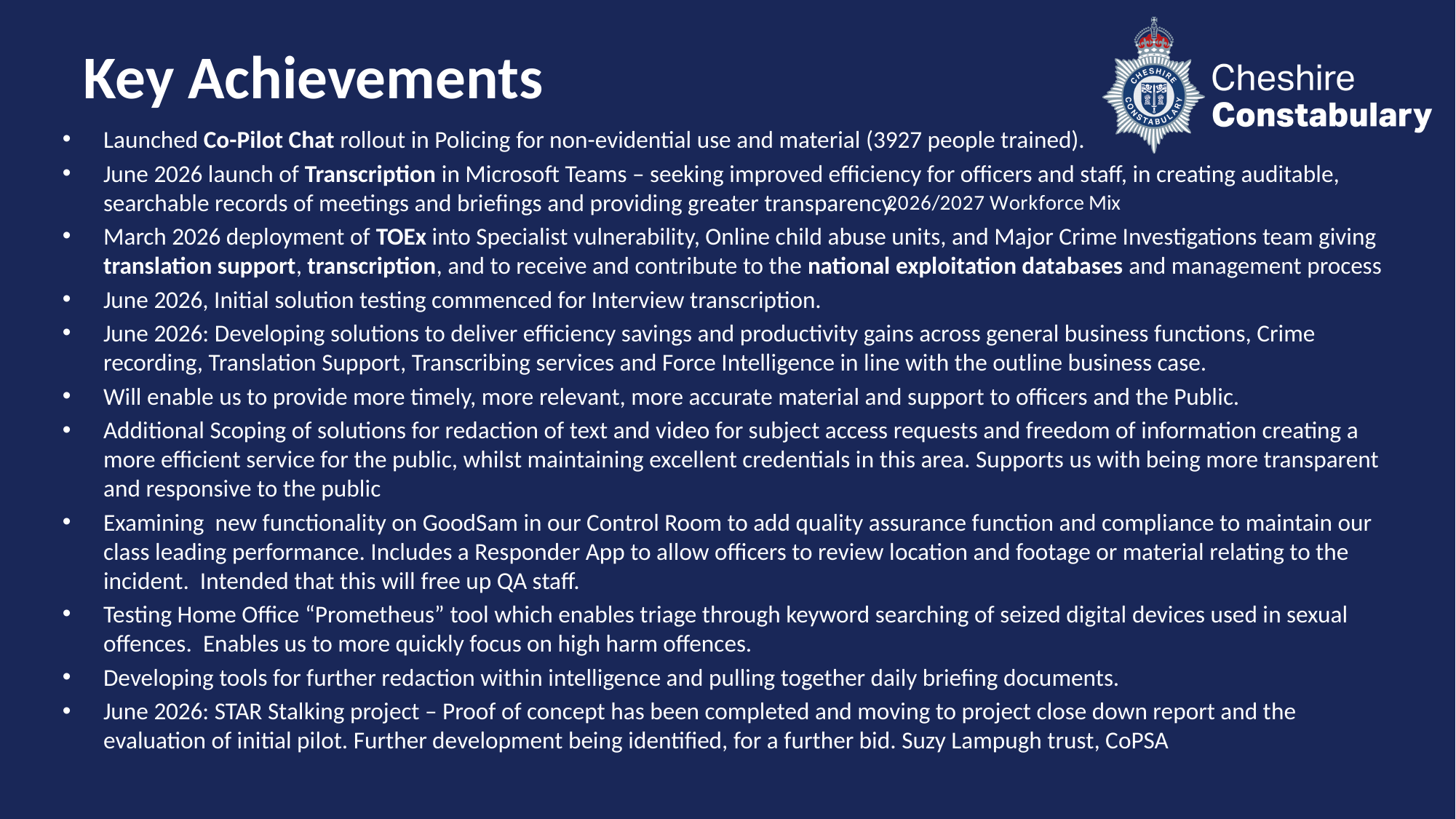

# Key Achievements
Launched Co-Pilot Chat rollout in Policing for non-evidential use and material (3927 people trained).
June 2026 launch of Transcription in Microsoft Teams – seeking improved efficiency for officers and staff, in creating auditable, searchable records of meetings and briefings and providing greater transparency.
March 2026 deployment of TOEx into Specialist vulnerability, Online child abuse units, and Major Crime Investigations team giving translation support, transcription, and to receive and contribute to the national exploitation databases and management process
June 2026, Initial solution testing commenced for Interview transcription.
June 2026: Developing solutions to deliver efficiency savings and productivity gains across general business functions, Crime recording, Translation Support, Transcribing services and Force Intelligence in line with the outline business case.
Will enable us to provide more timely, more relevant, more accurate material and support to officers and the Public.
Additional Scoping of solutions for redaction of text and video for subject access requests and freedom of information creating a more efficient service for the public, whilst maintaining excellent credentials in this area. Supports us with being more transparent and responsive to the public
Examining  new functionality on GoodSam in our Control Room to add quality assurance function and compliance to maintain our class leading performance. Includes a Responder App to allow officers to review location and footage or material relating to the incident.  Intended that this will free up QA staff.
Testing Home Office “Prometheus” tool which enables triage through keyword searching of seized digital devices used in sexual offences.  Enables us to more quickly focus on high harm offences.
Developing tools for further redaction within intelligence and pulling together daily briefing documents.
June 2026: STAR Stalking project – Proof of concept has been completed and moving to project close down report and the evaluation of initial pilot. Further development being identified, for a further bid. Suzy Lampugh trust, CoPSA

### Chart: 2026/2027 Workforce Mix

| Category |
|---|

### Chart

| Category |
|---|